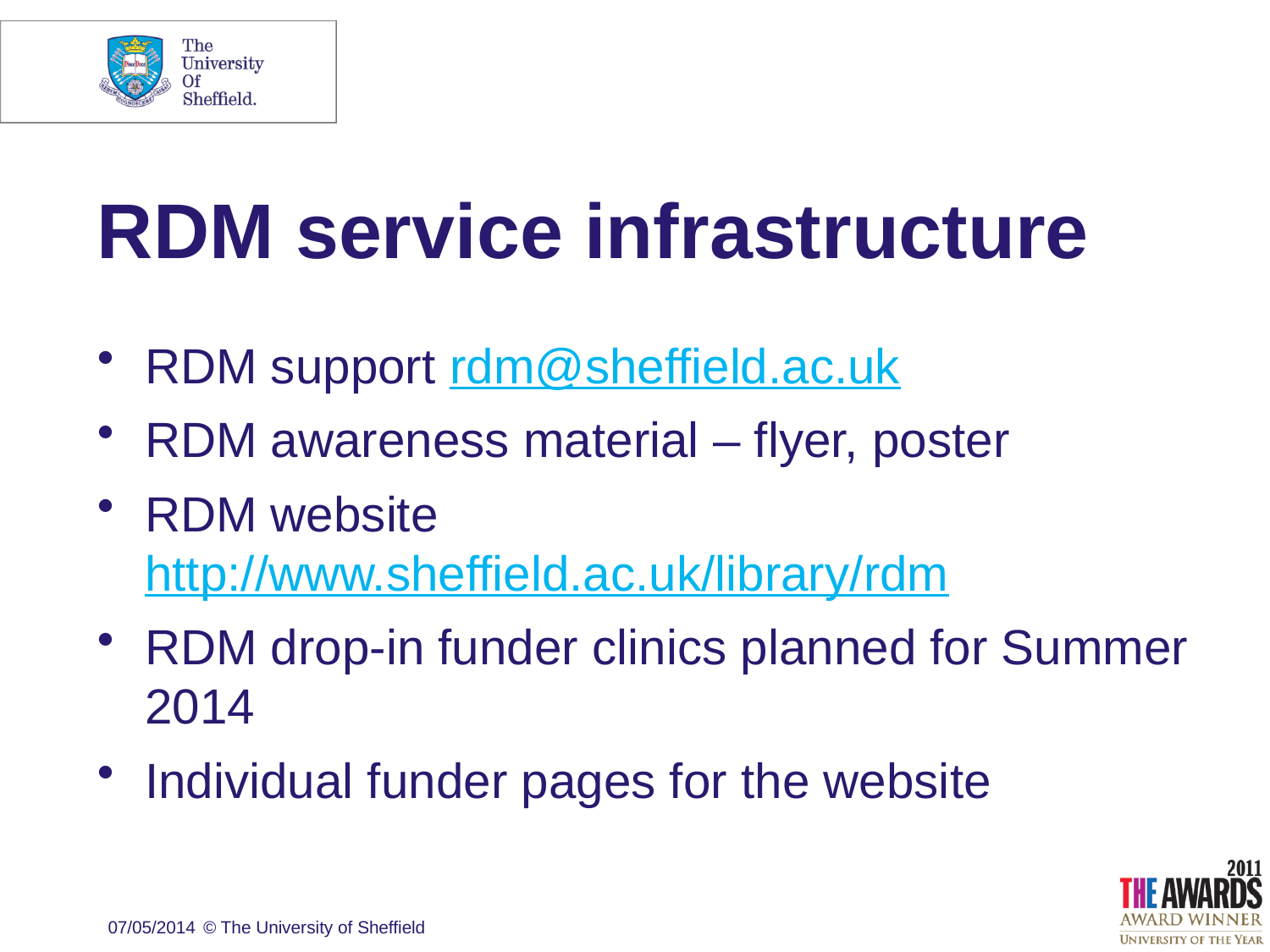

# RDM service infrastructure
RDM support rdm@sheffield.ac.uk
RDM awareness material – flyer, poster
RDM website http://www.sheffield.ac.uk/library/rdm
RDM drop-in funder clinics planned for Summer 2014
Individual funder pages for the website

07/05/2014
© The University of Sheffield